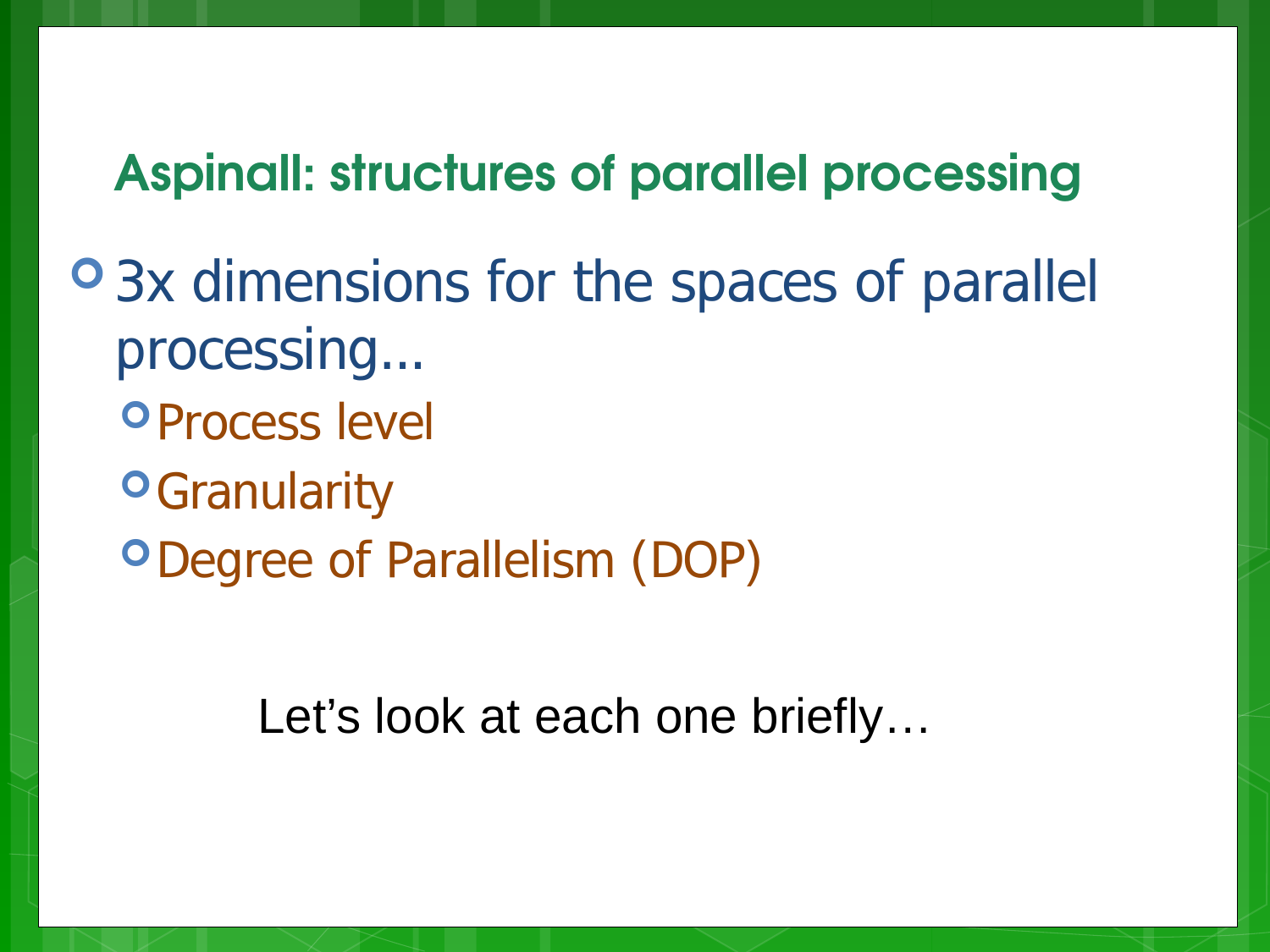

# Aspinall: structures of parallel processing
3x dimensions for the spaces of parallel processing…
Process level
Granularity
Degree of Parallelism (DOP)
Let’s look at each one briefly…